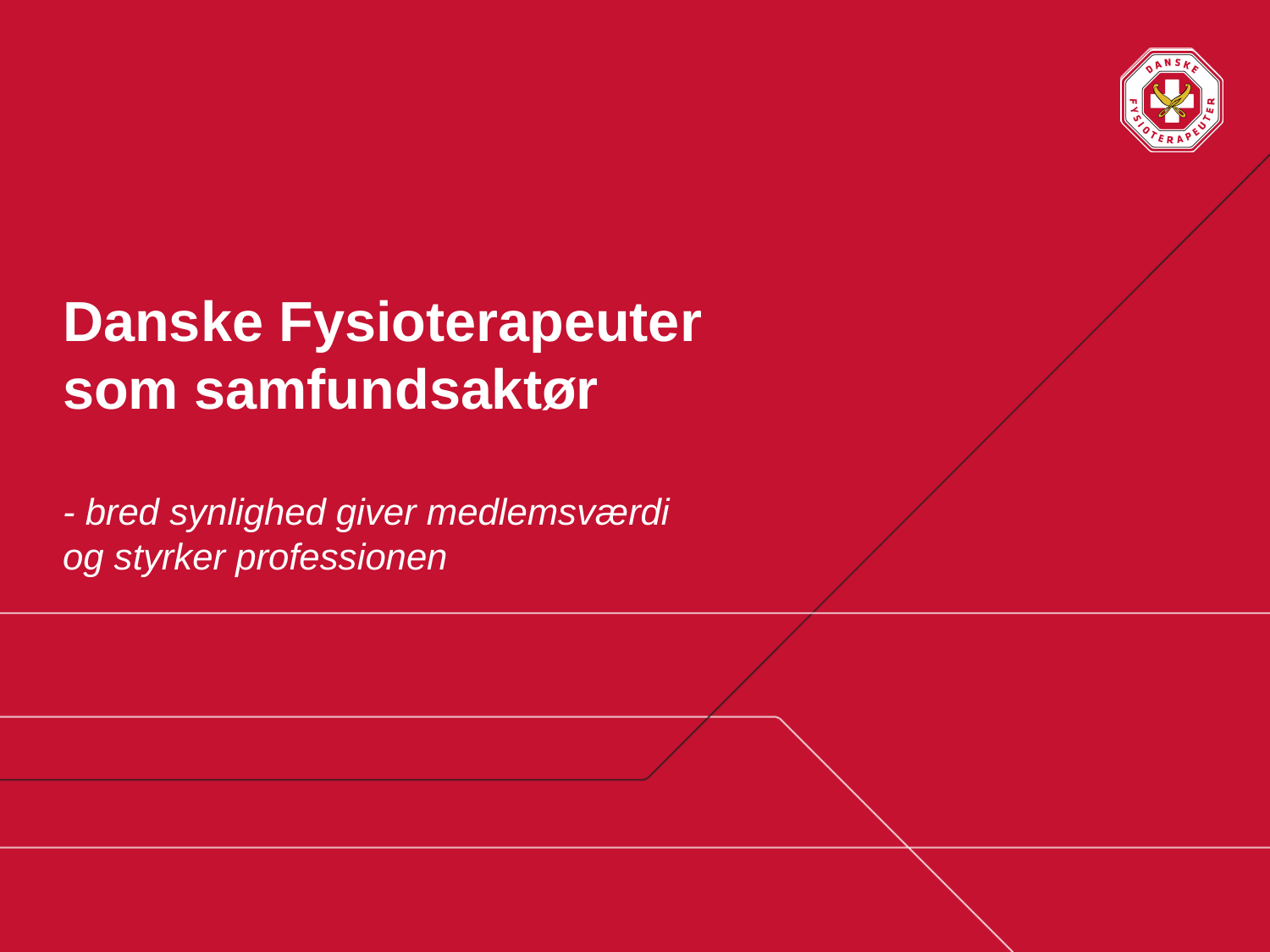

Danske Fysioterapeuter
som samfundsaktør
- bred synlighed giver medlemsværdi
og styrker professionen